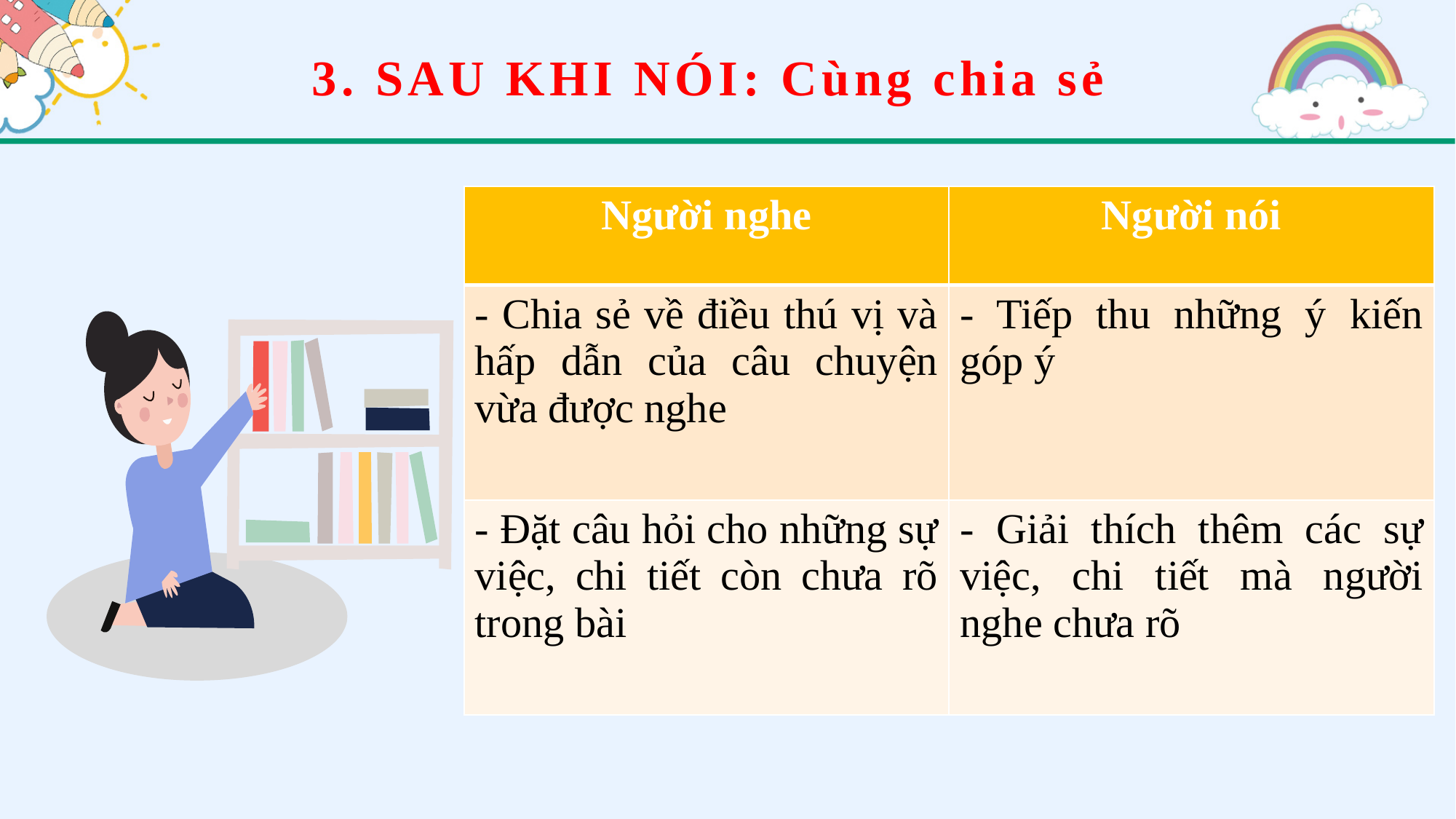

3. SAU KHI NÓI: Cùng chia sẻ

| Người nghe | Người nói |
| --- | --- |
| - Chia sẻ về điều thú vị và hấp dẫn của câu chuyện vừa được nghe | - Tiếp thu những ý kiến góp ý |
| - Đặt câu hỏi cho những sự việc, chi tiết còn chưa rõ trong bài | - Giải thích thêm các sự việc, chi tiết mà người nghe chưa rõ |